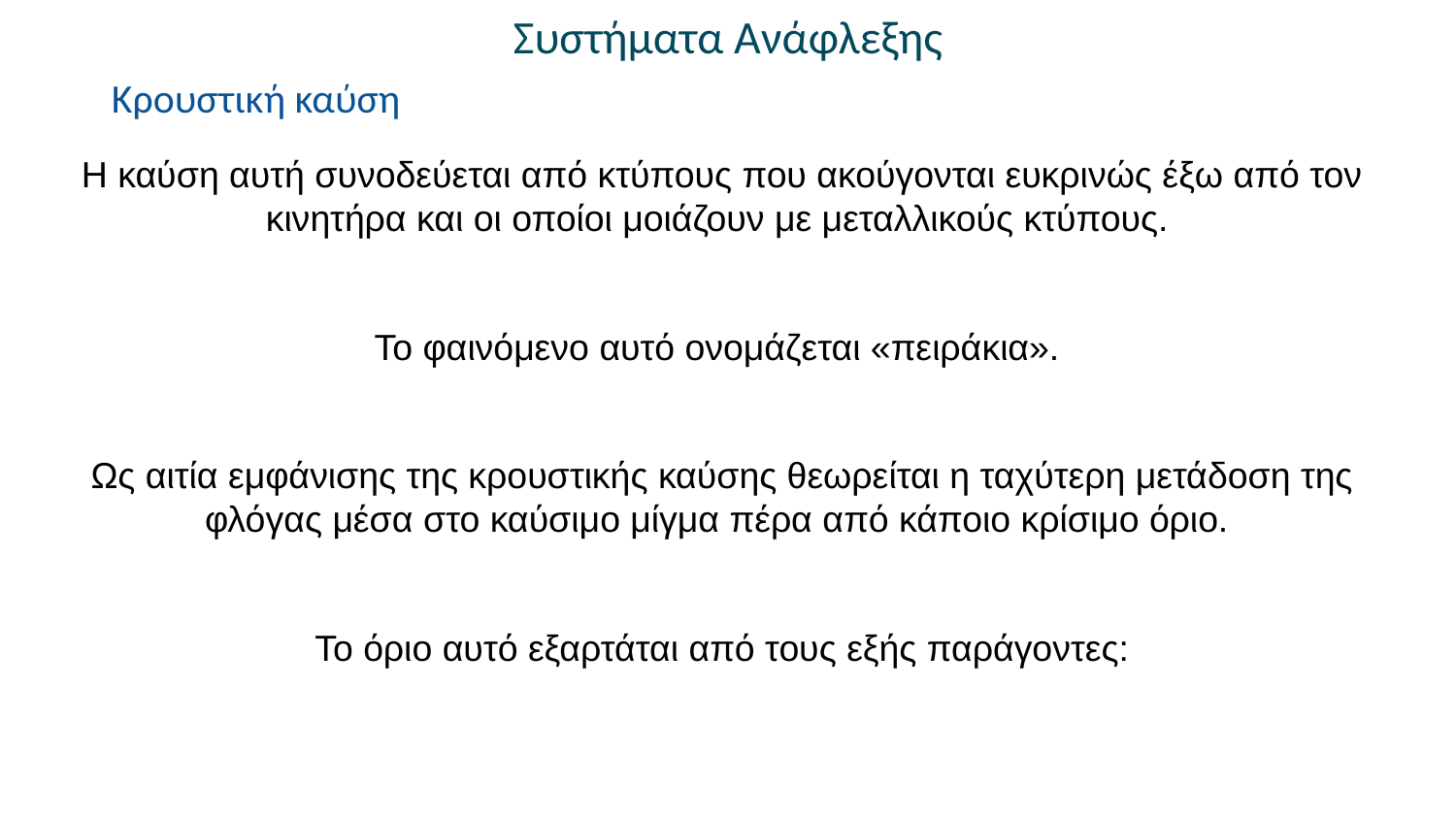

Συστήματα Ανάφλεξης
Κρουστική καύση
Η καύση αυτή συνοδεύεται από κτύπους που ακούγονται ευκρινώς έξω από τον κινητήρα και οι οποίοι μοιάζουν με μεταλλικούς κτύπους.

Το φαινόμενο αυτό ονομάζεται «πειράκια».

Ως αιτία εμφάνισης της κρουστικής καύσης θεωρείται η ταχύτερη μετάδοση της φλόγας μέσα στο καύσιμο μίγμα πέρα από κάποιο κρίσιμο όριο.

Το όριο αυτό εξαρτάται από τους εξής παράγοντες: